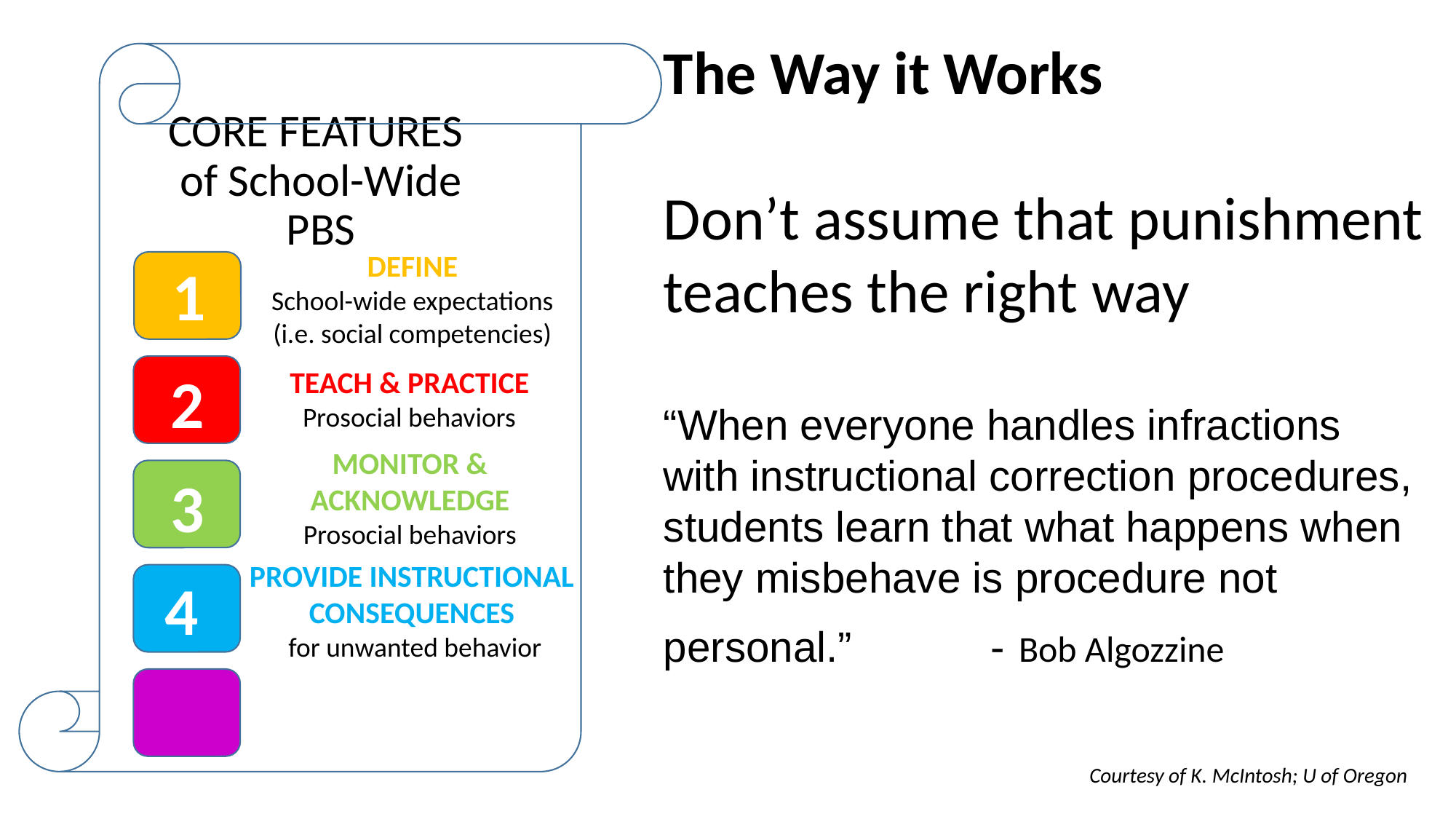

The Way it Works

Don’t assume that punishment teaches the right way

“When everyone handles infractions with instructional correction procedures, students learn that what happens when they misbehave is procedure not personal.” 		- Bob Algozzine

CORE FEATURES
of School-Wide PBS
DEFINE
School-wide expectations (i.e. social competencies)
1

2

TEACH & PRACTICE
Prosocial behaviors

MONITOR & ACKNOWLEDGE
Prosocial behaviors
3

PROVIDE INSTRUCTIONAL CONSEQUENCES
 for unwanted behavior
4

Courtesy of K. McIntosh; U of Oregon